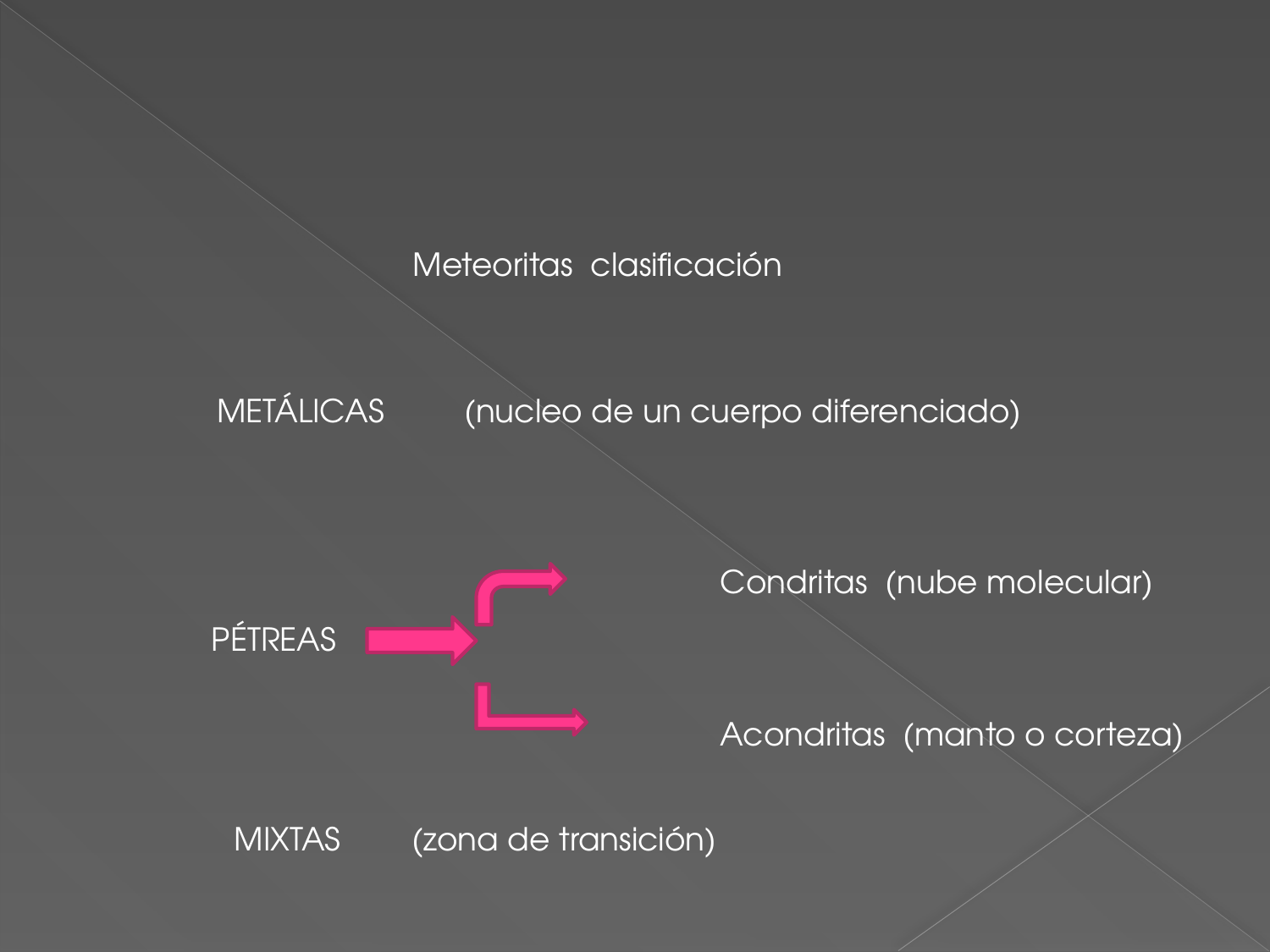

Meteoritas  clasificación
METÁLICAS         (nucleo de un cuerpo diferenciado)
Condritas  (nube molecular)

Acondritas  (manto o corteza)

PÉTREAS

MIXTAS        (zona de transición)